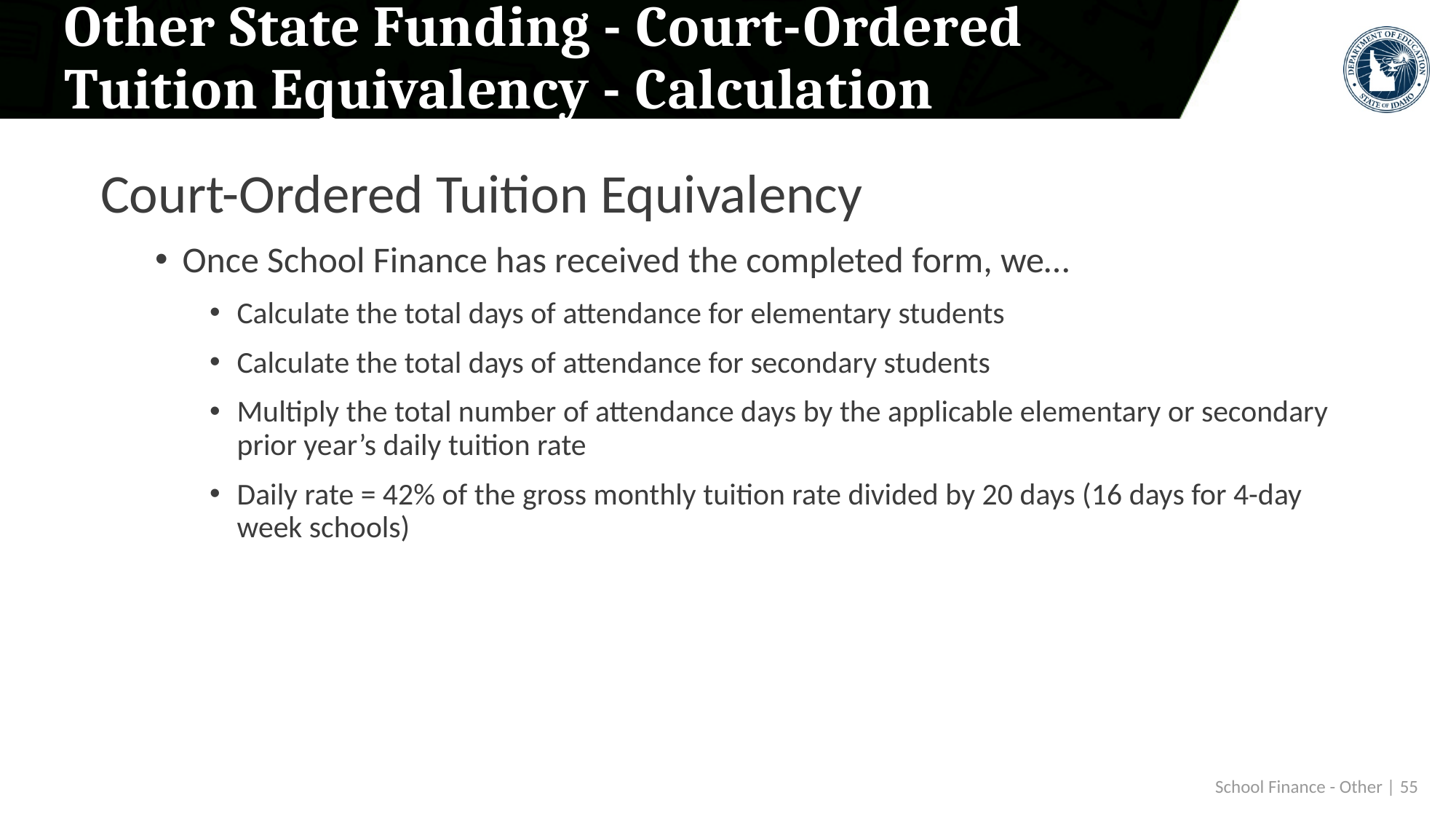

# Other State Funding - Court-Ordered Tuition Equivalency - Calculation
Court-Ordered Tuition Equivalency
Once School Finance has received the completed form, we…
Calculate the total days of attendance for elementary students
Calculate the total days of attendance for secondary students
Multiply the total number of attendance days by the applicable elementary or secondary prior year’s daily tuition rate
Daily rate = 42% of the gross monthly tuition rate divided by 20 days (16 days for 4-day week schools)
 School Finance - Other | 55